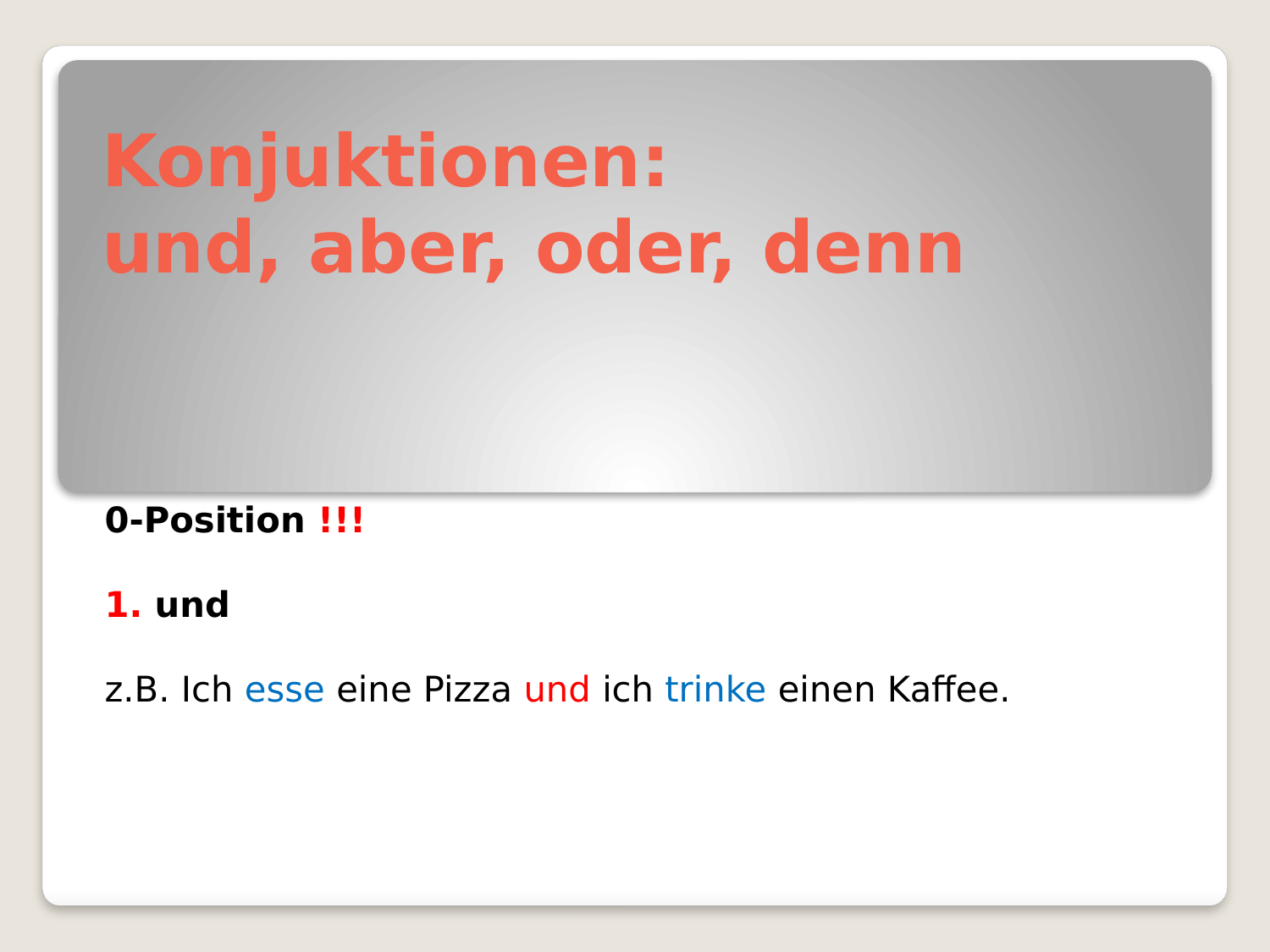

# Konjuktionen: und, aber, oder, denn
0-Position !!!

1. und
z.B. Ich esse eine Pizza und ich trinke einen Kaffee.